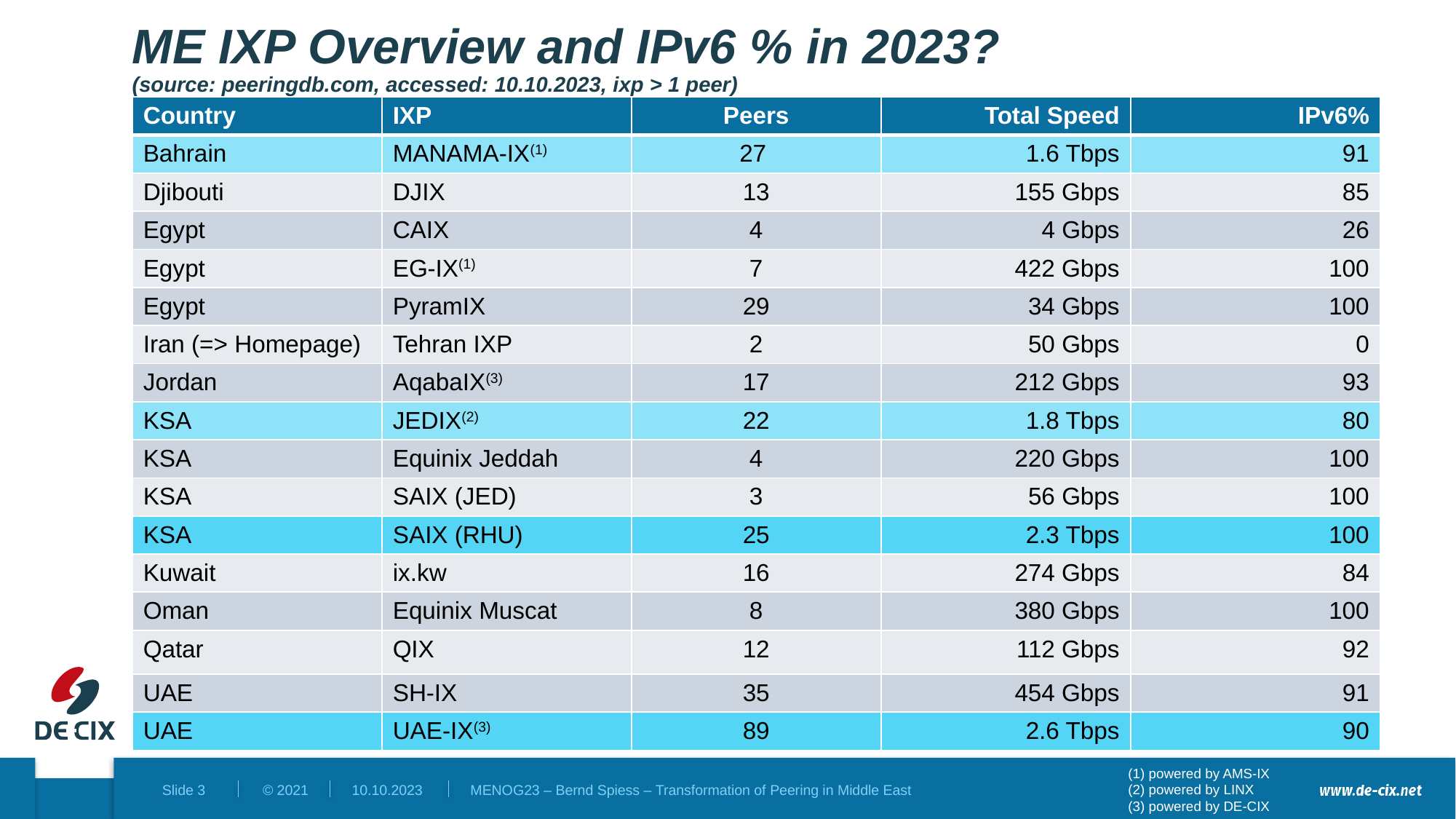

# ME IXP Overview and IPv6 % in 2023? (source: peeringdb.com, accessed: 10.10.2023, ixp > 1 peer)
| Country | IXP | Peers | Total Speed | IPv6% |
| --- | --- | --- | --- | --- |
| Bahrain | MANAMA-IX(1) | 27 | 1.6 Tbps | 91 |
| Djibouti | DJIX | 13 | 155 Gbps | 85 |
| Egypt | CAIX | 4 | 4 Gbps | 26 |
| Egypt | EG-IX(1) | 7 | 422 Gbps | 100 |
| Egypt | PyramIX | 29 | 34 Gbps | 100 |
| Iran (=> Homepage) | Tehran IXP | 2 | 50 Gbps | 0 |
| Jordan | AqabaIX(3) | 17 | 212 Gbps | 93 |
| KSA | JEDIX(2) | 22 | 1.8 Tbps | 80 |
| KSA | Equinix Jeddah | 4 | 220 Gbps | 100 |
| KSA | SAIX (JED) | 3 | 56 Gbps | 100 |
| KSA | SAIX (RHU) | 25 | 2.3 Tbps | 100 |
| Kuwait | ix.kw | 16 | 274 Gbps | 84 |
| Oman | Equinix Muscat | 8 | 380 Gbps | 100 |
| Qatar | QIX | 12 | 112 Gbps | 92 |
| UAE | SH-IX | 35 | 454 Gbps | 91 |
| UAE | UAE-IX(3) | 89 | 2.6 Tbps | 90 |
(1) powered by AMS-IX
(2) powered by LINX
(3) powered by DE-CIX
10.10.2023
MENOG23 – Bernd Spiess – Transformation of Peering in Middle East
Slide 3